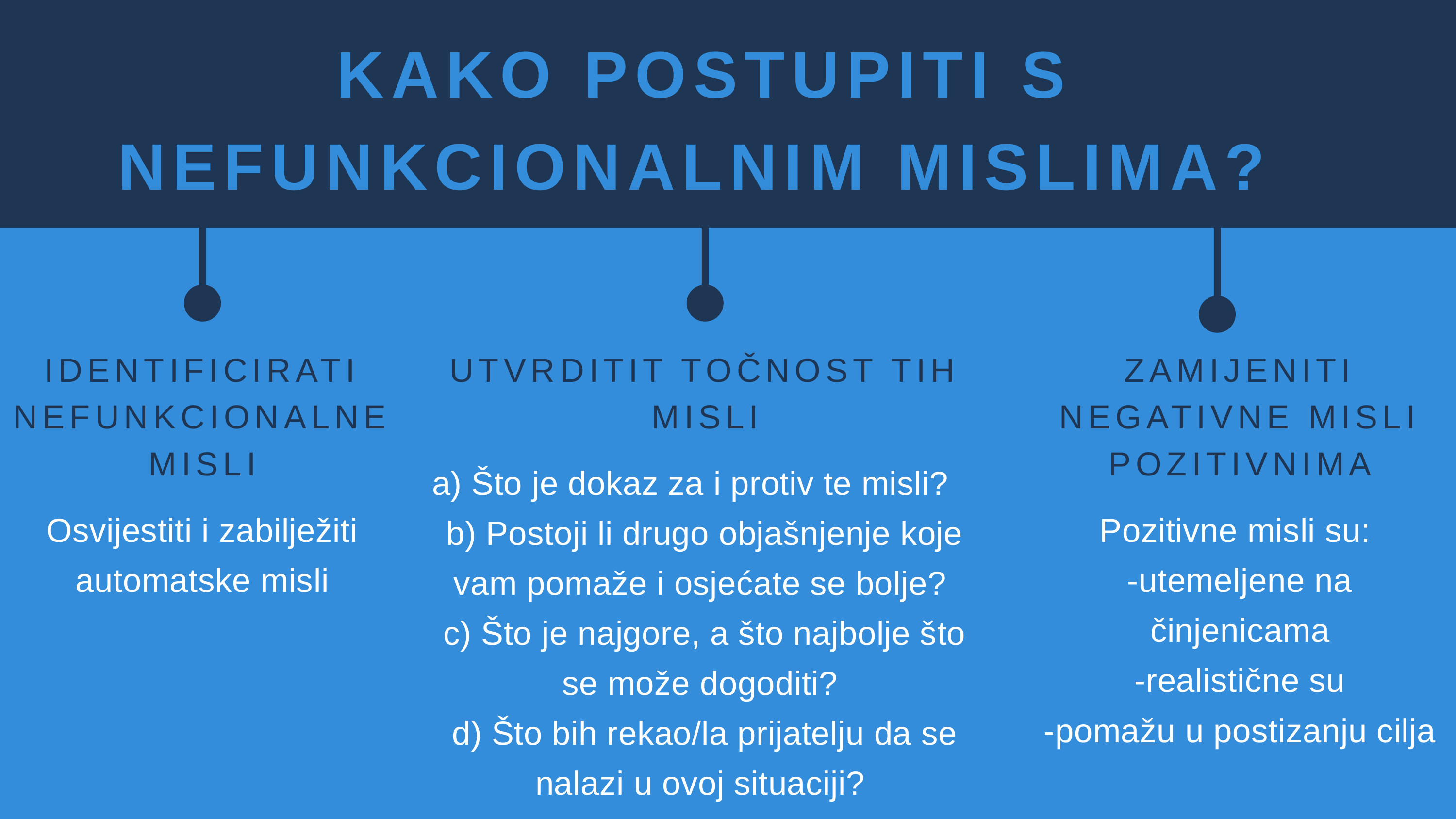

KAKO POSTUPITI S NEFUNKCIONALNIM MISLIMA?

UTVRDITIT TOČNOST TIH MISLI
a) Što je dokaz za i protiv te misli?    b) Postoji li drugo objašnjenje koje vam pomaže i osjećate se bolje?
c) Što je najgore, a što najbolje što se može dogoditi?
d) Što bih rekao/la prijatelju da se nalazi u ovoj situaciji?
IDENTIFICIRATI NEFUNKCIONALNE MISLI
Osvijestiti i zabilježiti automatske misli
ZAMIJENITI NEGATIVNE MISLI POZITIVNIMA
Pozitivne misli su:
-utemeljene na činjenicama
-realistične su
-pomažu u postizanju cilja